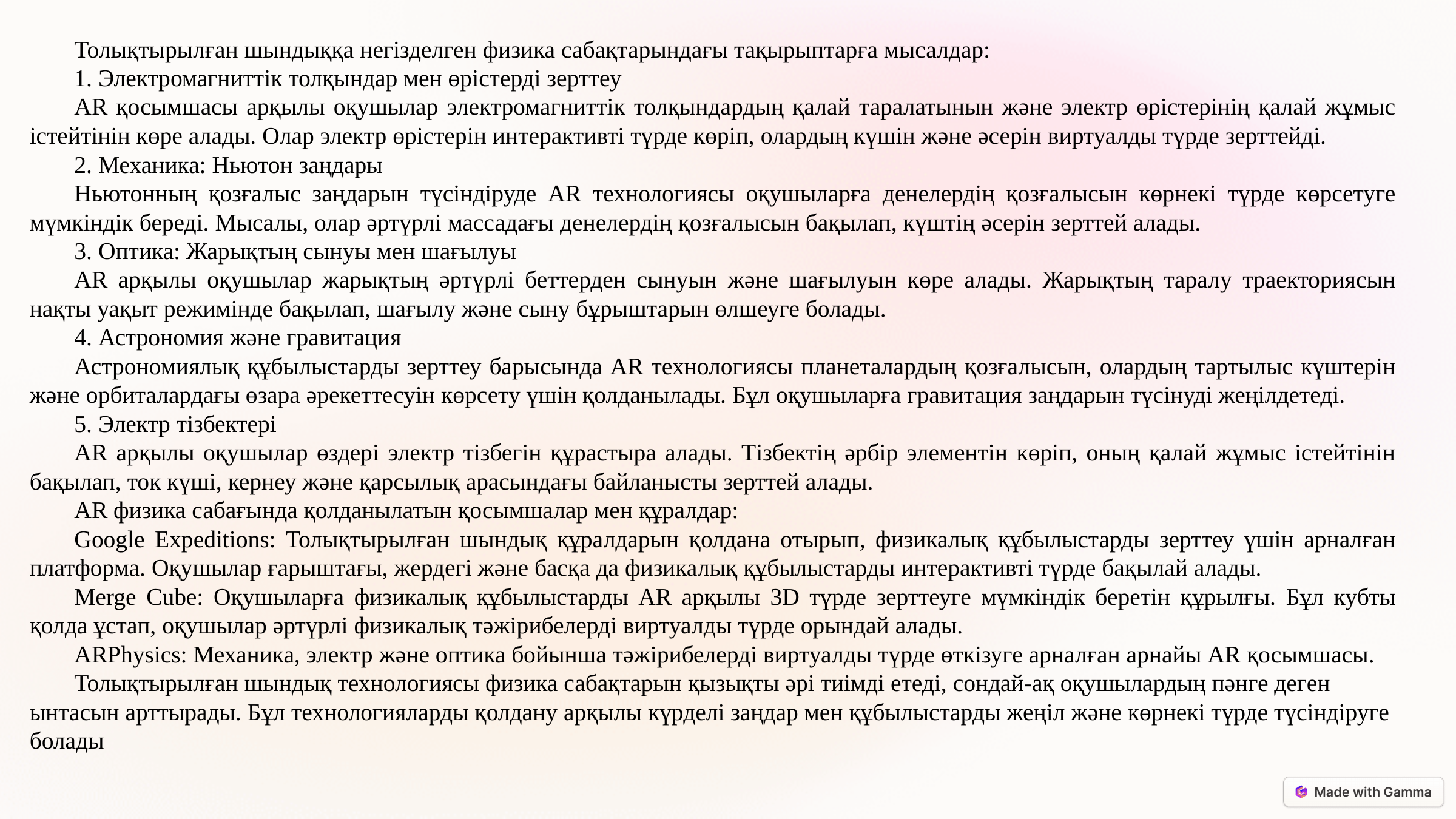

Толықтырылған шындыққа негізделген физика сабақтарындағы тақырыптарға мысалдар:
1. Электромагниттік толқындар мен өрістерді зерттеу
AR қосымшасы арқылы оқушылар электромагниттік толқындардың қалай таралатынын және электр өрістерінің қалай жұмыс істейтінін көре алады. Олар электр өрістерін интерактивті түрде көріп, олардың күшін және әсерін виртуалды түрде зерттейді.
2. Механика: Ньютон заңдары
Ньютонның қозғалыс заңдарын түсіндіруде AR технологиясы оқушыларға денелердің қозғалысын көрнекі түрде көрсетуге мүмкіндік береді. Мысалы, олар әртүрлі массадағы денелердің қозғалысын бақылап, күштің әсерін зерттей алады.
3. Оптика: Жарықтың сынуы мен шағылуы
AR арқылы оқушылар жарықтың әртүрлі беттерден сынуын және шағылуын көре алады. Жарықтың таралу траекториясын нақты уақыт режимінде бақылап, шағылу және сыну бұрыштарын өлшеуге болады.
4. Астрономия және гравитация
Астрономиялық құбылыстарды зерттеу барысында AR технологиясы планеталардың қозғалысын, олардың тартылыс күштерін және орбиталардағы өзара әрекеттесуін көрсету үшін қолданылады. Бұл оқушыларға гравитация заңдарын түсінуді жеңілдетеді.
5. Электр тізбектері
AR арқылы оқушылар өздері электр тізбегін құрастыра алады. Тізбектің әрбір элементін көріп, оның қалай жұмыс істейтінін бақылап, ток күші, кернеу және қарсылық арасындағы байланысты зерттей алады.
AR физика сабағында қолданылатын қосымшалар мен құралдар:
Google Expeditions: Толықтырылған шындық құралдарын қолдана отырып, физикалық құбылыстарды зерттеу үшін арналған платформа. Оқушылар ғарыштағы, жердегі және басқа да физикалық құбылыстарды интерактивті түрде бақылай алады.
Merge Cube: Оқушыларға физикалық құбылыстарды AR арқылы 3D түрде зерттеуге мүмкіндік беретін құрылғы. Бұл кубты қолда ұстап, оқушылар әртүрлі физикалық тәжірибелерді виртуалды түрде орындай алады.
ARPhysics: Механика, электр және оптика бойынша тәжірибелерді виртуалды түрде өткізуге арналған арнайы AR қосымшасы.
Толықтырылған шындық технологиясы физика сабақтарын қызықты әрі тиімді етеді, сондай-ақ оқушылардың пәнге деген ынтасын арттырады. Бұл технологияларды қолдану арқылы күрделі заңдар мен құбылыстарды жеңіл және көрнекі түрде түсіндіруге болады